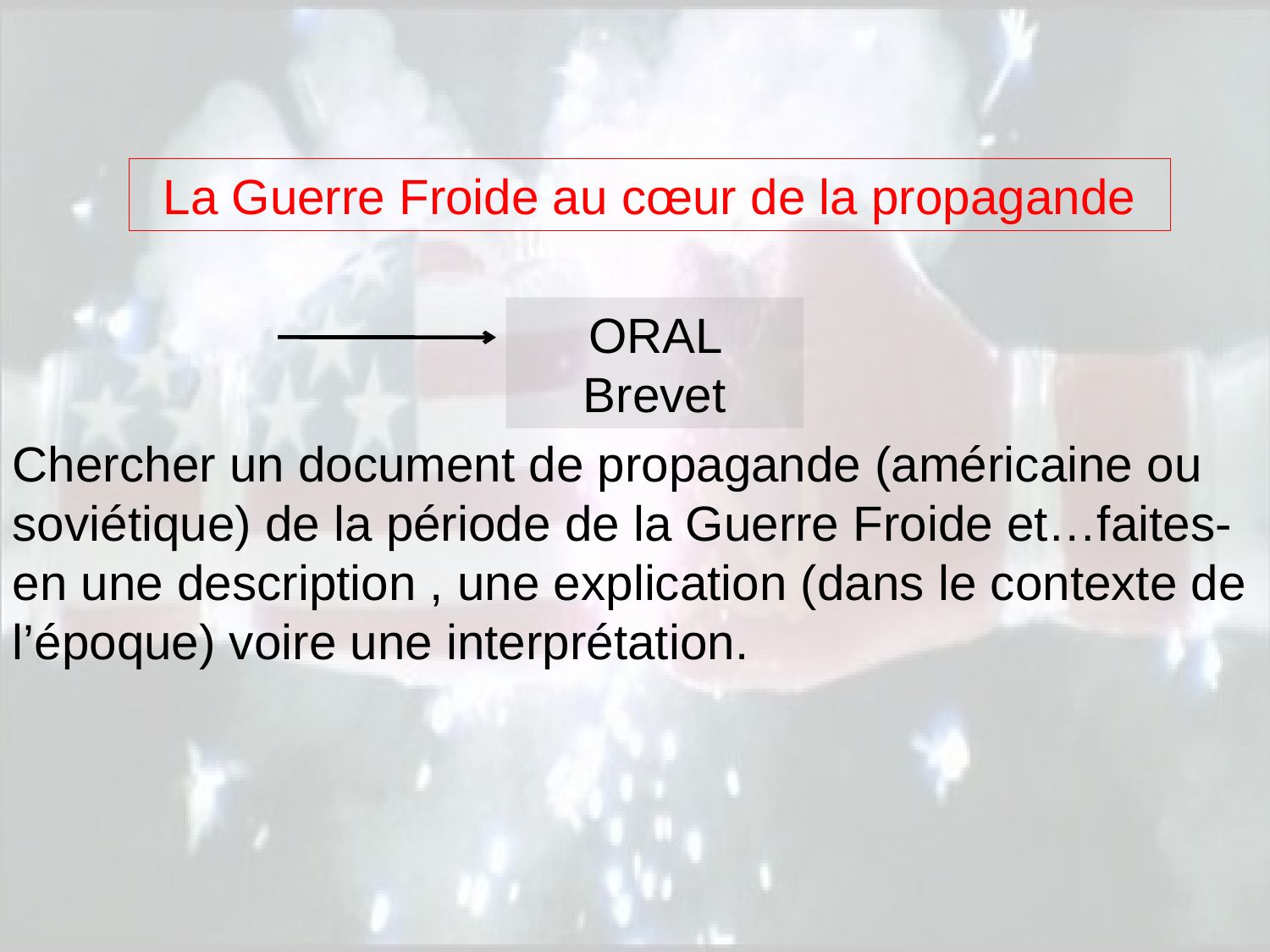

La Guerre Froide au cœur de la propagande
ORAL Brevet
Chercher un document de propagande (américaine ou soviétique) de la période de la Guerre Froide et…faites-en une description , une explication (dans le contexte de l’époque) voire une interprétation.